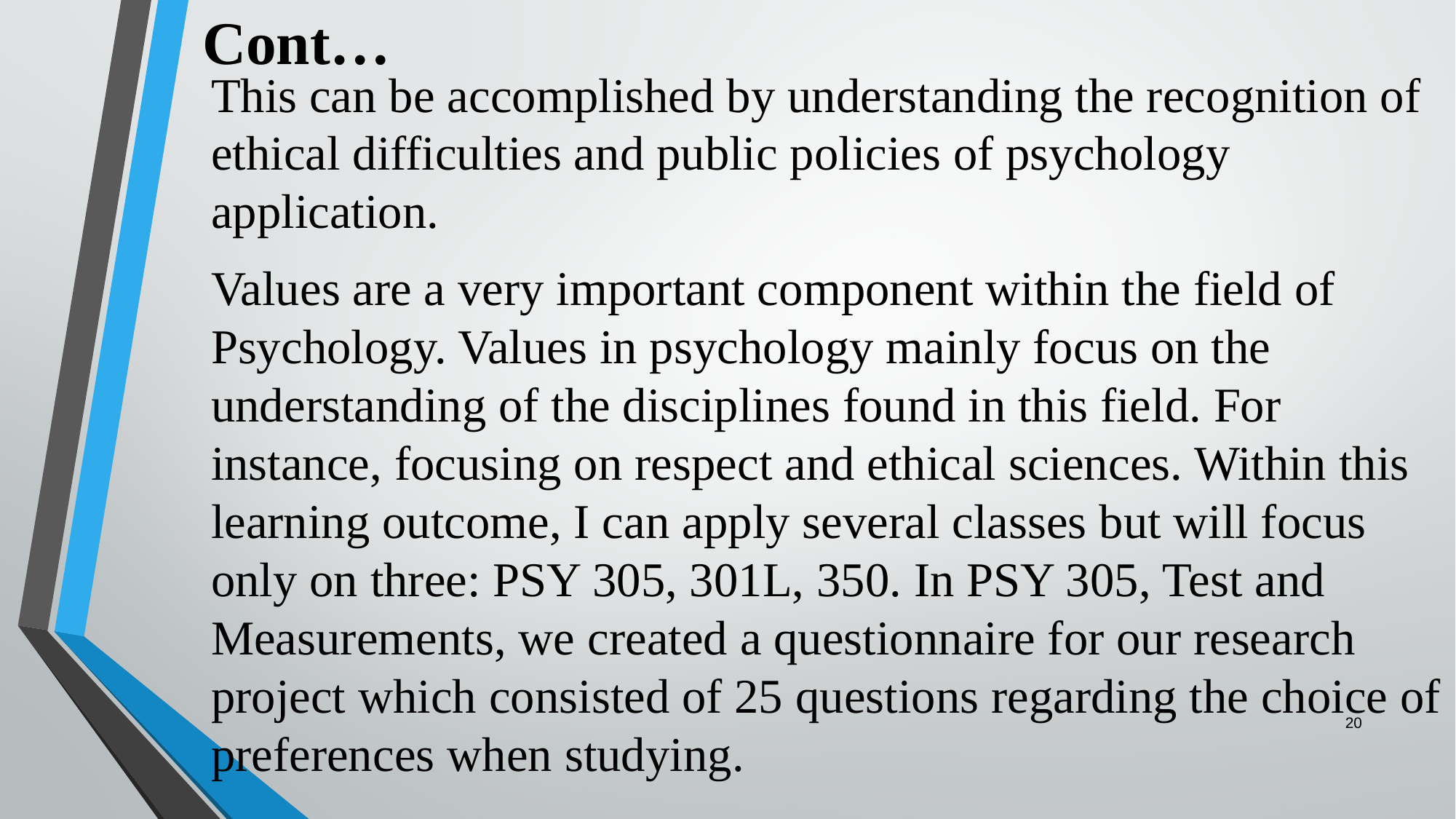

# Cont…
This can be accomplished by understanding the recognition of ethical difficulties and public policies of psychology application.
Values are a very important component within the field of Psychology. Values in psychology mainly focus on the understanding of the disciplines found in this field. For instance, focusing on respect and ethical sciences. Within this learning outcome, I can apply several classes but will focus only on three: PSY 305, 301L, 350. In PSY 305, Test and Measurements, we created a questionnaire for our research project which consisted of 25 questions regarding the choice of preferences when studying.
20